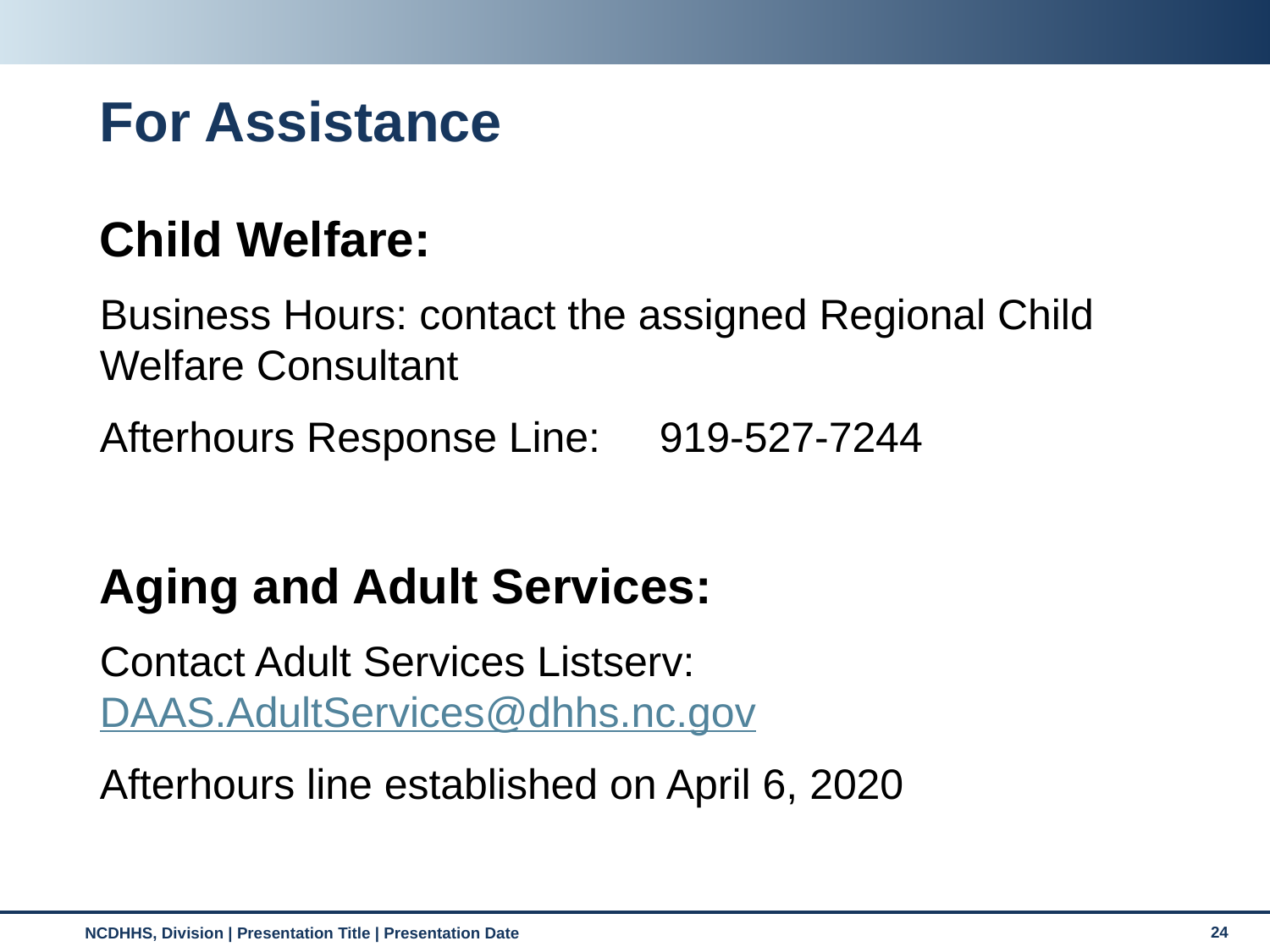

# For Assistance
Child Welfare:
Business Hours: contact the assigned Regional Child Welfare Consultant
Afterhours Response Line:     919-527-7244

Aging and Adult Services:
Contact Adult Services Listserv:  DAAS.AdultServices@dhhs.nc.gov
Afterhours line established on April 6, 2020